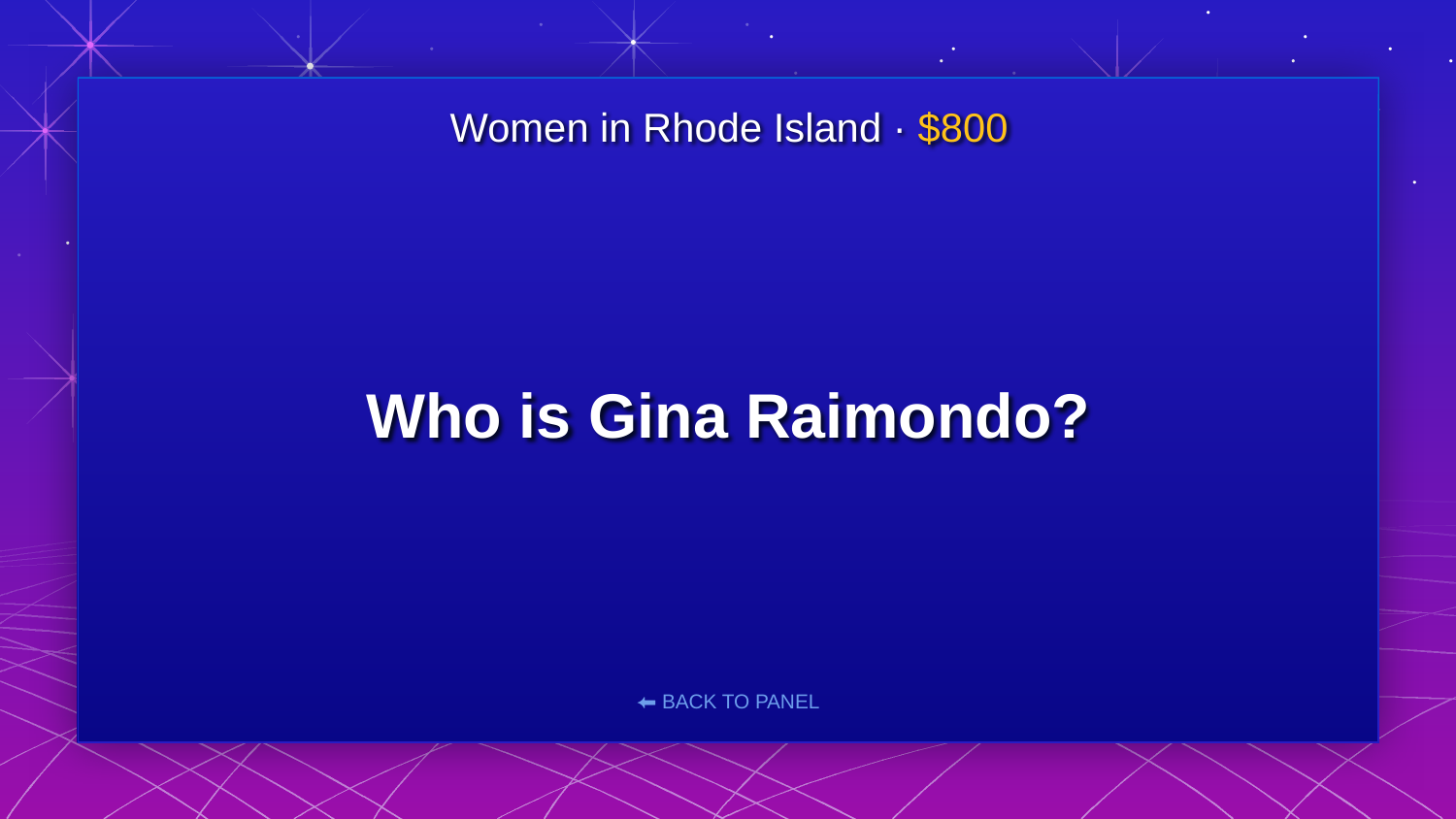

Women in Rhode Island · $800
# Who is Gina Raimondo?